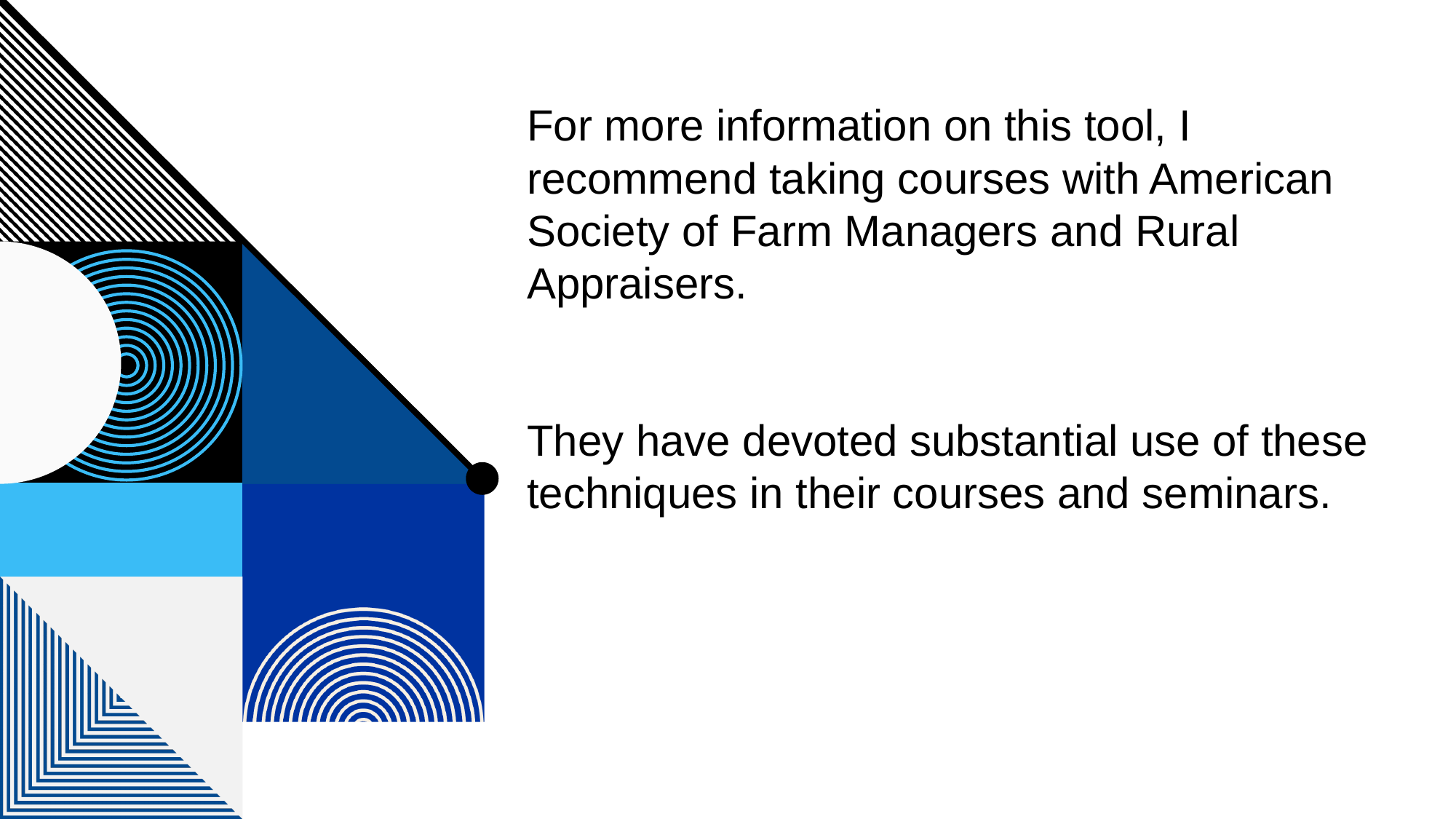

For more information on this tool, I recommend taking courses with American Society of Farm Managers and Rural Appraisers.

They have devoted substantial use of these techniques in their courses and seminars.